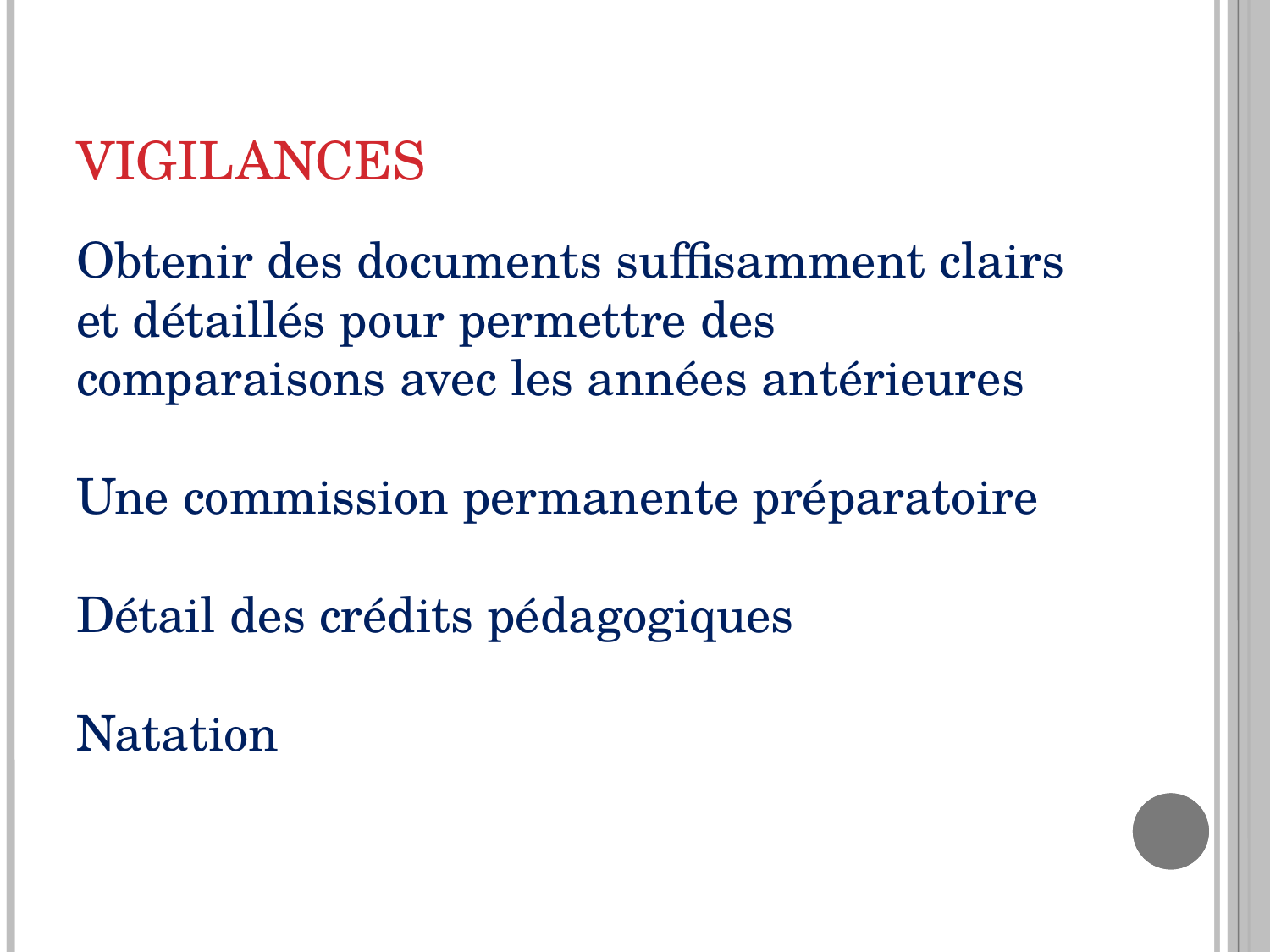

# Vigilances
Obtenir des documents suffisamment clairs et détaillés pour permettre des comparaisons avec les années antérieures

Une commission permanente préparatoire

Détail des crédits pédagogiques

Natation